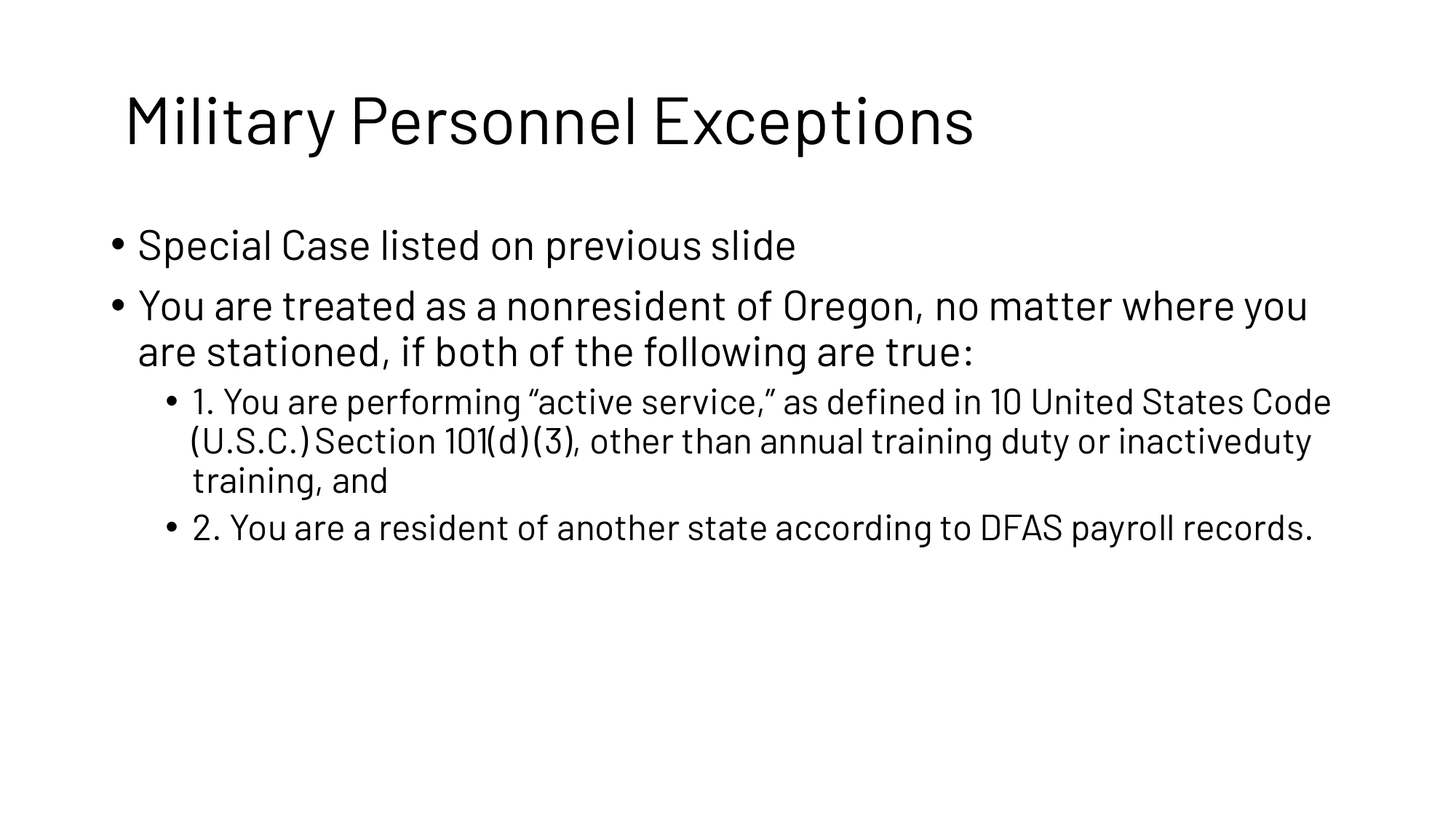

# Military Personnel Exceptions
Special Case listed on previous slide
You are treated as a nonresident of Oregon, no matter where you are stationed, if both of the following are true:
1. You are performing “active service,” as defined in 10 United States Code (U.S.C.) Section 101(d) (3), other than annual training duty or inactiveduty training, and
2. You are a resident of another state according to DFAS payroll records.

39